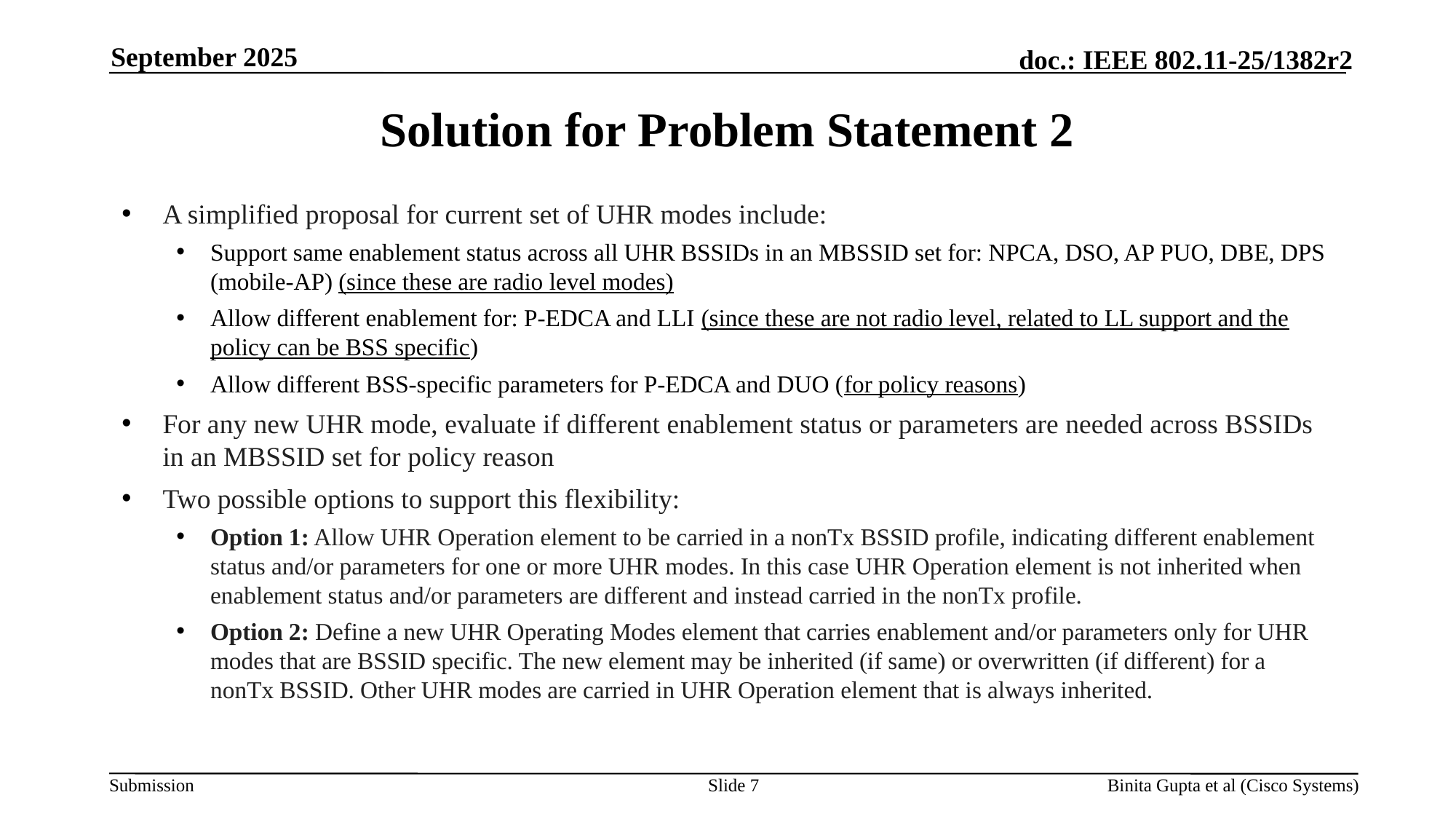

September 2025
# Solution for Problem Statement 2
A simplified proposal for current set of UHR modes include:
Support same enablement status across all UHR BSSIDs in an MBSSID set for: NPCA, DSO, AP PUO, DBE, DPS (mobile-AP) (since these are radio level modes)
Allow different enablement for: P-EDCA and LLI (since these are not radio level, related to LL support and the policy can be BSS specific)
Allow different BSS-specific parameters for P-EDCA and DUO (for policy reasons)
For any new UHR mode, evaluate if different enablement status or parameters are needed across BSSIDs in an MBSSID set for policy reason
Two possible options to support this flexibility:
Option 1: Allow UHR Operation element to be carried in a nonTx BSSID profile, indicating different enablement status and/or parameters for one or more UHR modes. In this case UHR Operation element is not inherited when enablement status and/or parameters are different and instead carried in the nonTx profile.
Option 2: Define a new UHR Operating Modes element that carries enablement and/or parameters only for UHR modes that are BSSID specific. The new element may be inherited (if same) or overwritten (if different) for a nonTx BSSID. Other UHR modes are carried in UHR Operation element that is always inherited.

Slide 7
Binita Gupta et al (Cisco Systems)